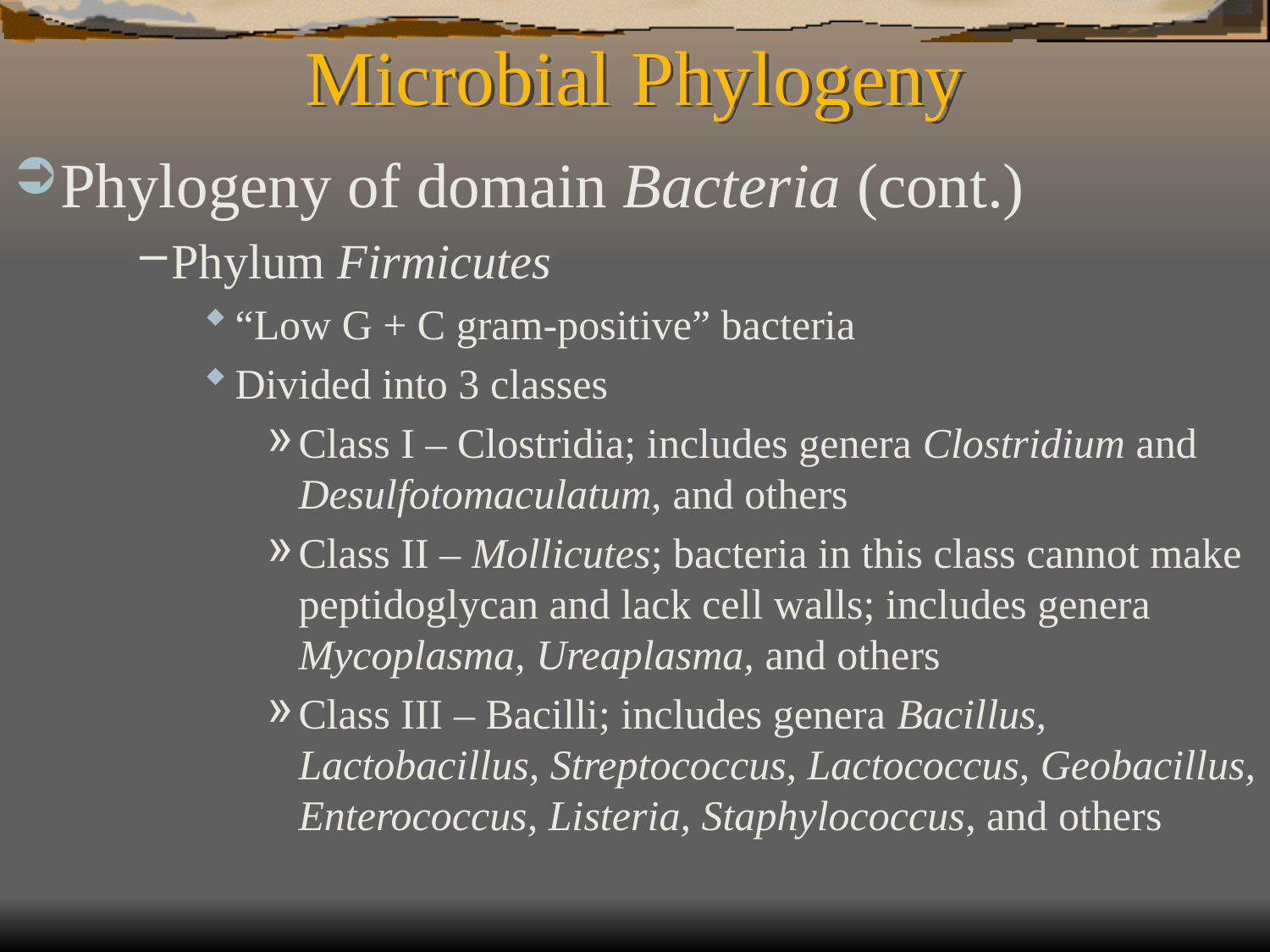

# Microbial Phylogeny
Phylogeny of domain Bacteria (cont.)
Phylum Firmicutes
“Low G + C gram-positive” bacteria
Divided into 3 classes
Class I – Clostridia; includes genera Clostridium and Desulfotomaculatum, and others
Class II – Mollicutes; bacteria in this class cannot make peptidoglycan and lack cell walls; includes genera Mycoplasma, Ureaplasma, and others
Class III – Bacilli; includes genera Bacillus, Lactobacillus, Streptococcus, Lactococcus, Geobacillus, Enterococcus, Listeria, Staphylococcus, and others